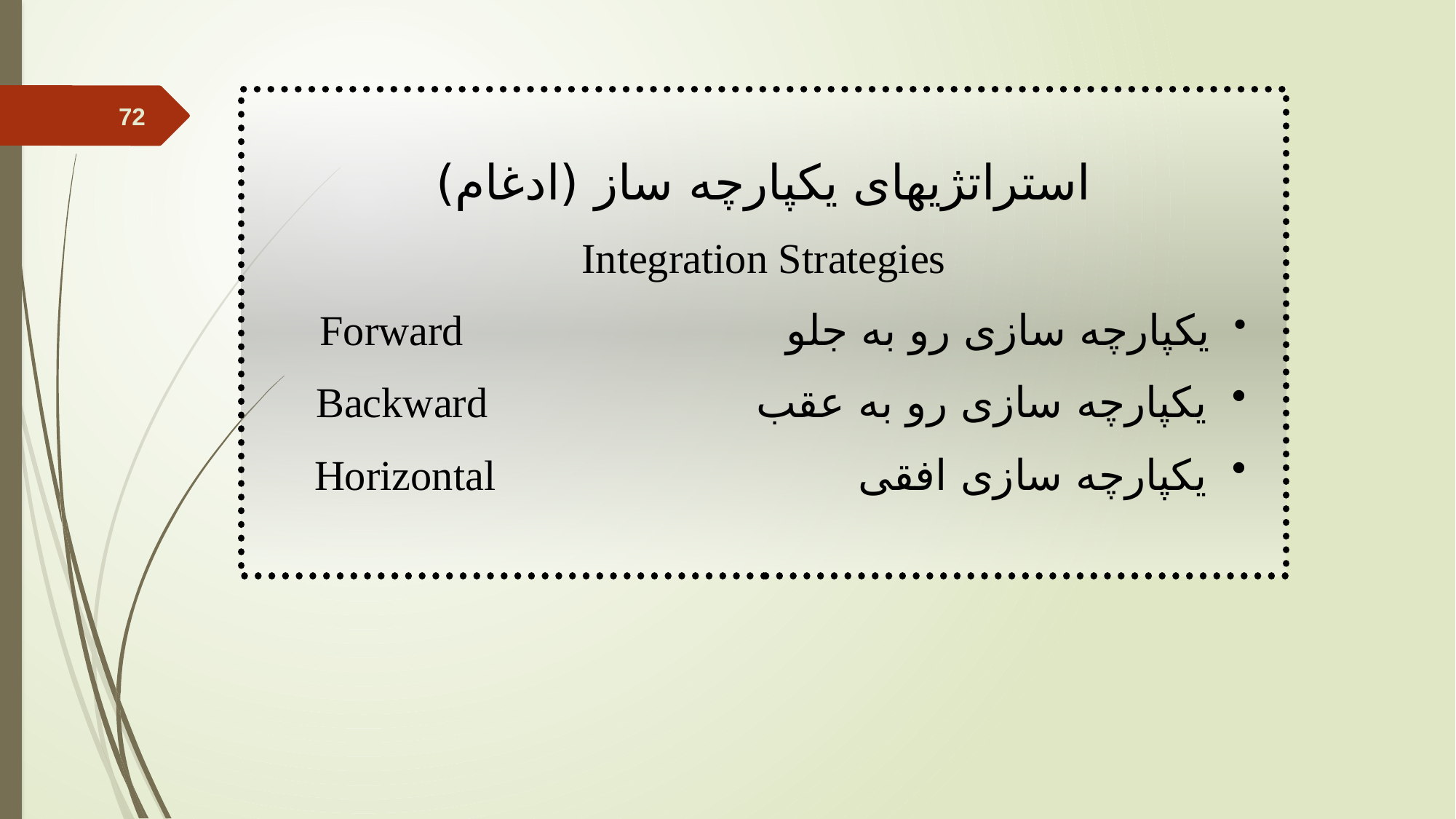

استراتژیهای یکپارچه ساز (ادغام)
Integration Strategies
 یکپارچه سازی رو به جلو                        Forward
 یکپارچه سازی رو به عقب                    Backward
 یکپارچه سازی افقی                           Horizontal

72